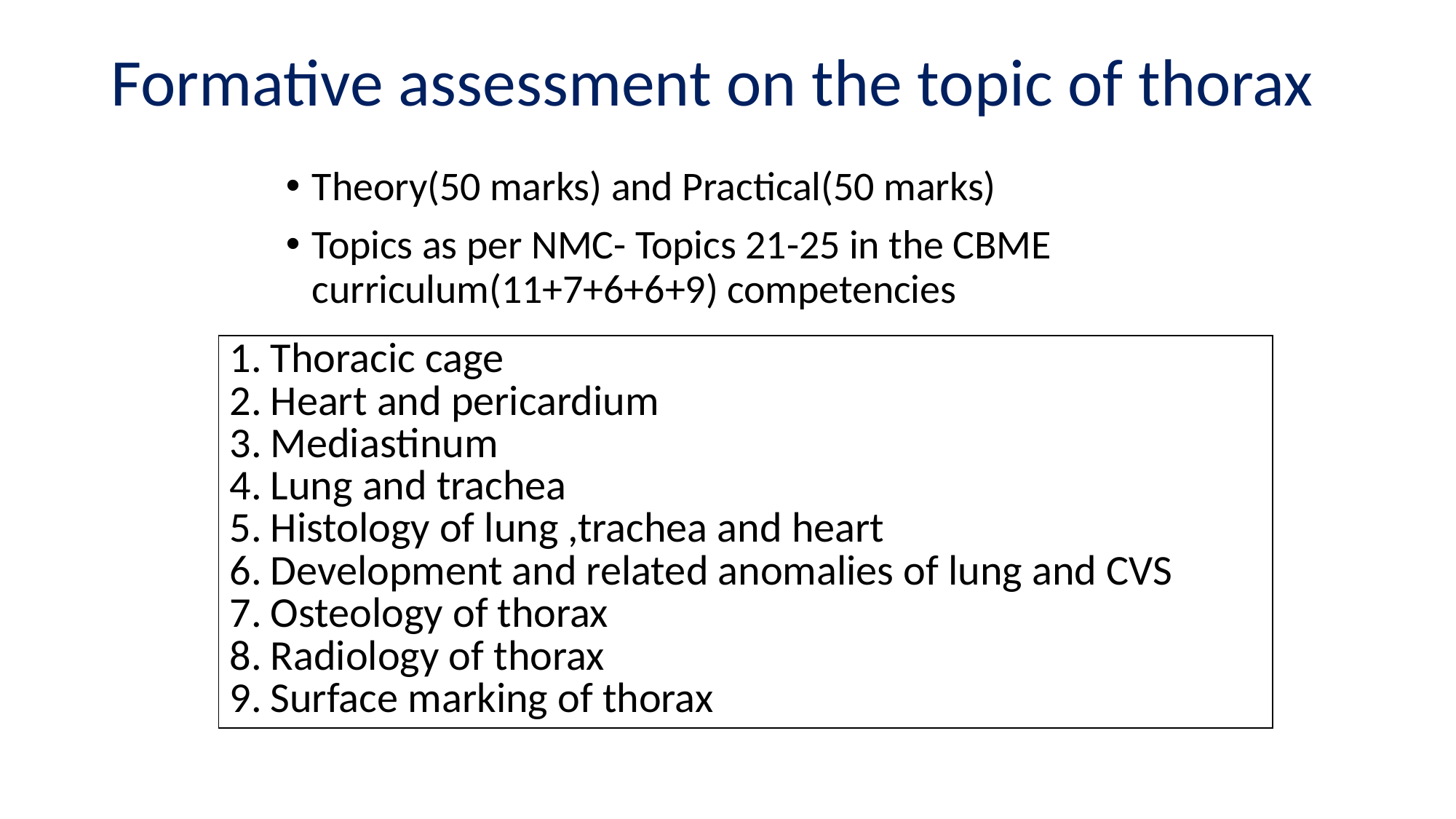

Formative assessment on the topic of thorax
Theory(50 marks) and Practical(50 marks)
Topics as per NMC- Topics 21-25 in the CBME curriculum(11+7+6+6+9) competencies
| Thoracic cage Heart and pericardium Mediastinum Lung and trachea Histology of lung ,trachea and heart Development and related anomalies of lung and CVS Osteology of thorax Radiology of thorax Surface marking of thorax |
| --- |